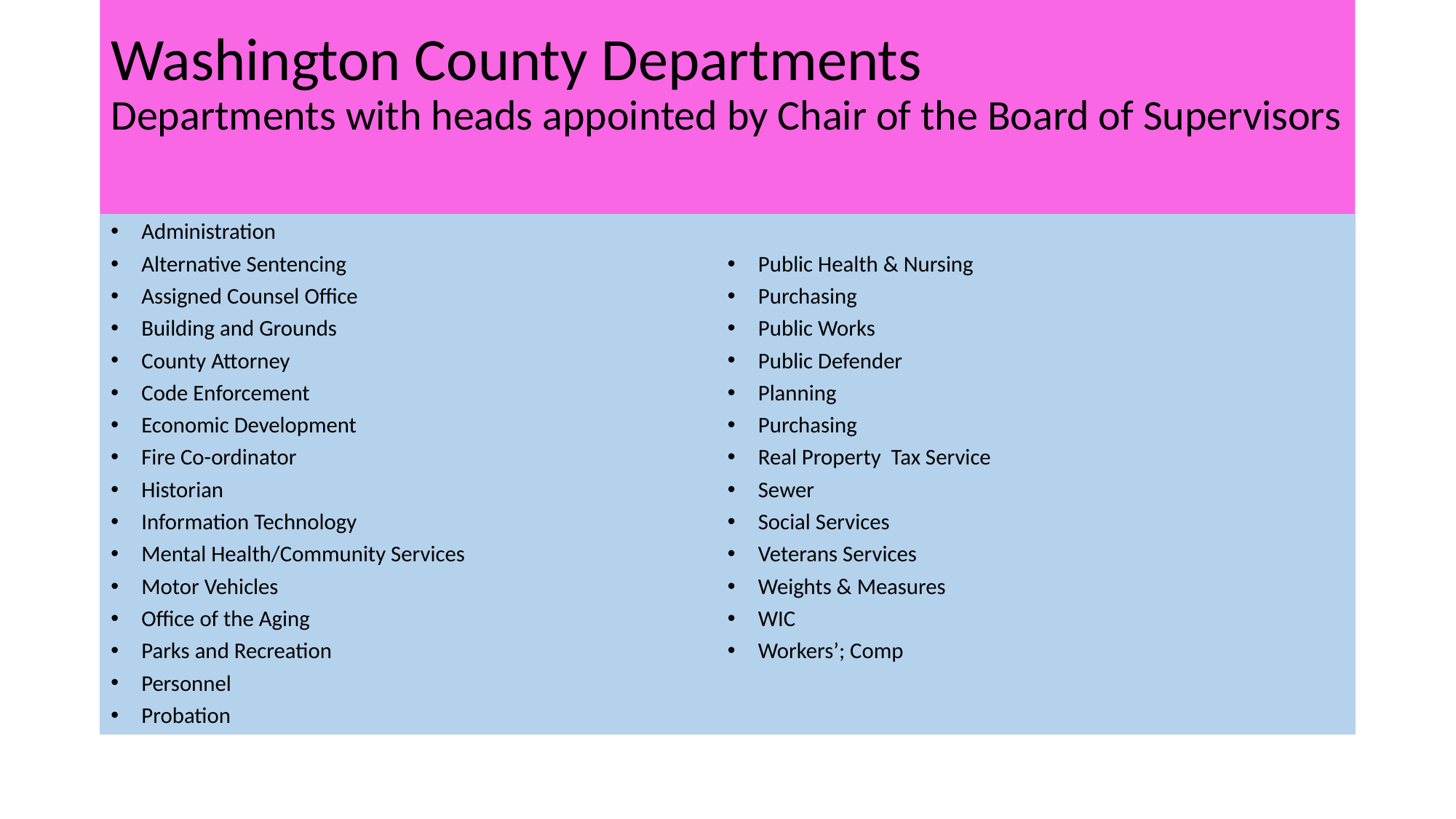

# Washington County Departments Departments with heads appointed by Chair of the Board of Supervisors
Administration
Alternative Sentencing
Assigned Counsel Office
Building and Grounds
County Attorney
Code Enforcement
Economic Development
Fire Co-ordinator
Historian
Information Technology
Mental Health/Community Services
Motor Vehicles
Office of the Aging
Parks and Recreation
Personnel
Probation
Public Health & Nursing
Purchasing
Public Works
Public Defender
Planning
Purchasing
Real Property  Tax Service
Sewer
Social Services
Veterans Services
Weights & Measures
WIC
Workers’; Comp